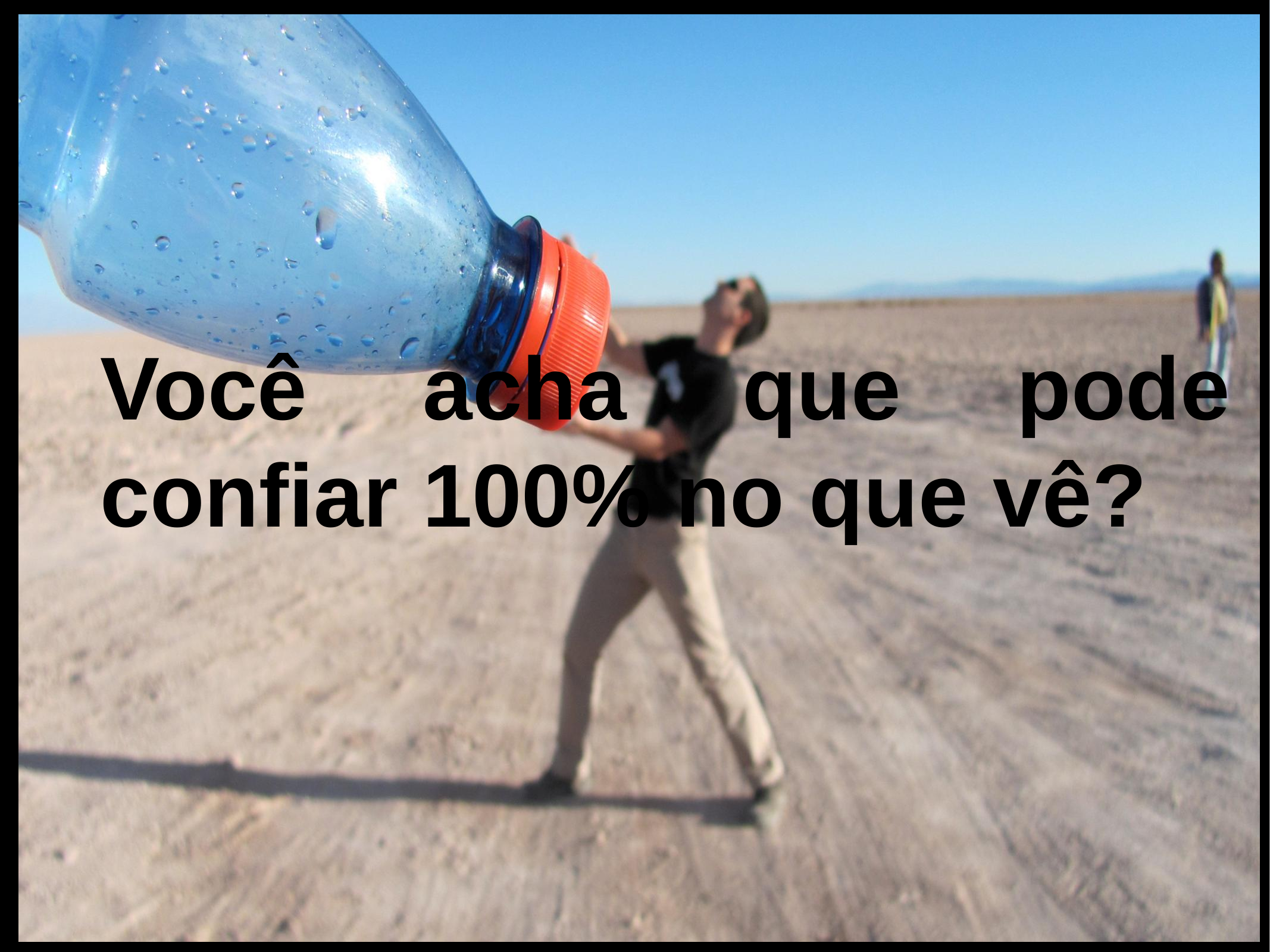

# Você acha que pode confiar 100% no que vê?